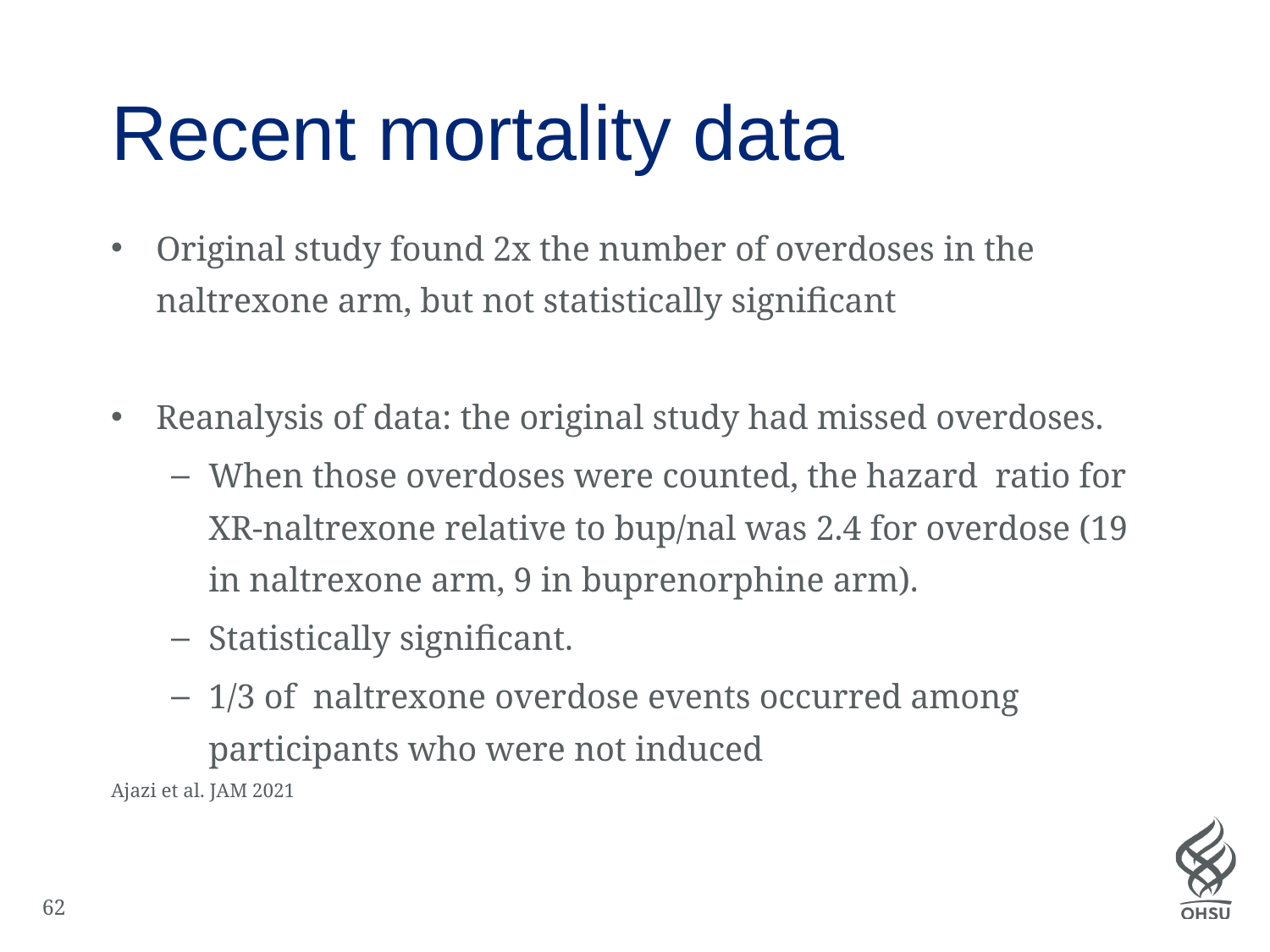

# Recent mortality data
Original study found 2x the number of overdoses in the naltrexone arm, but not statistically significant

Reanalysis of data: the original study had missed overdoses.
When those overdoses were counted, the hazard  ratio for XR-naltrexone relative to bup/nal was 2.4 for overdose (19 in naltrexone arm, 9 in buprenorphine arm).
Statistically significant.
1/3 of  naltrexone overdose events occurred among participants who were not induced
Ajazi et al. JAM 2021